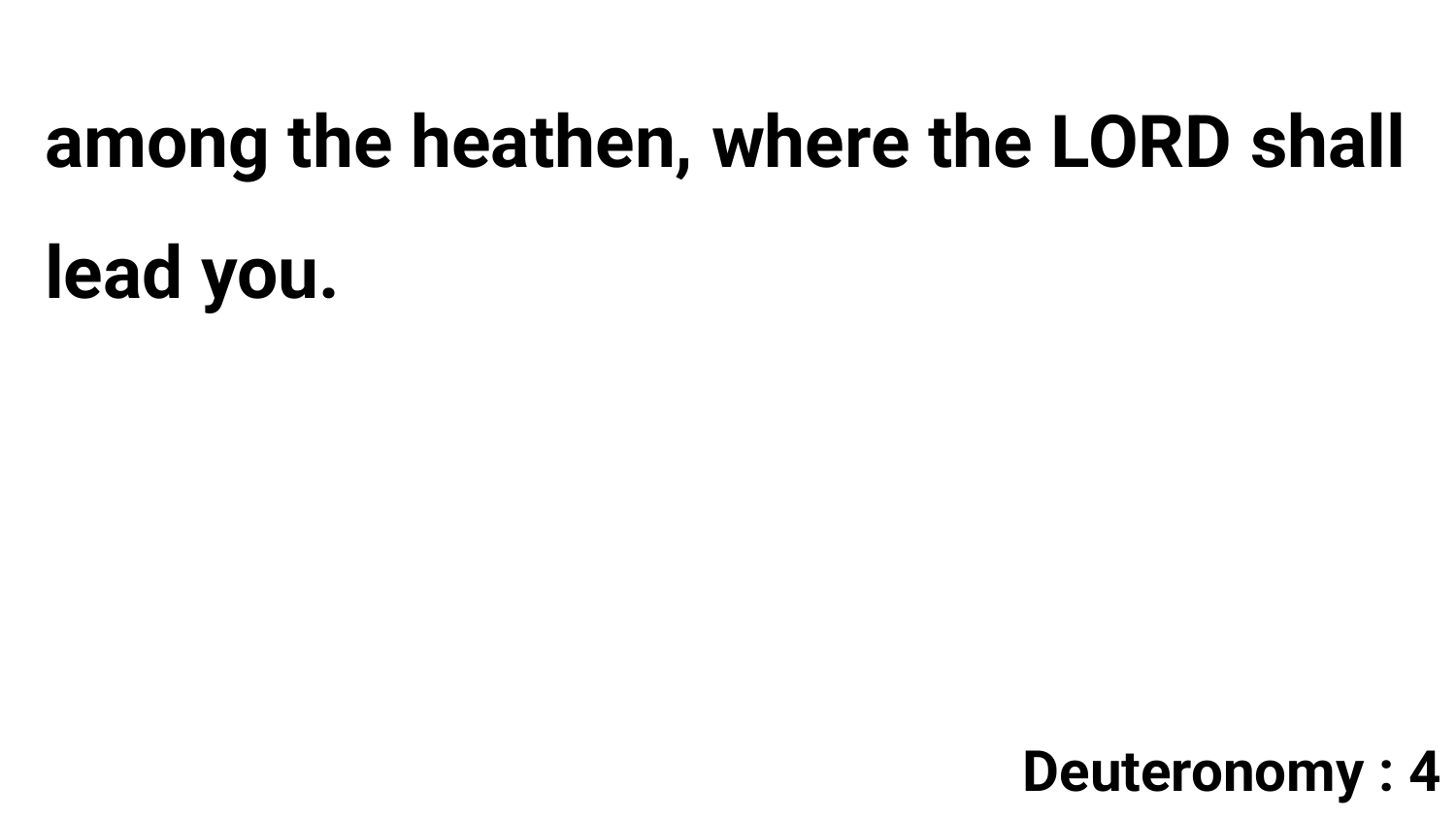

among the heathen, where the LORD shall lead you.
Deuteronomy : 4